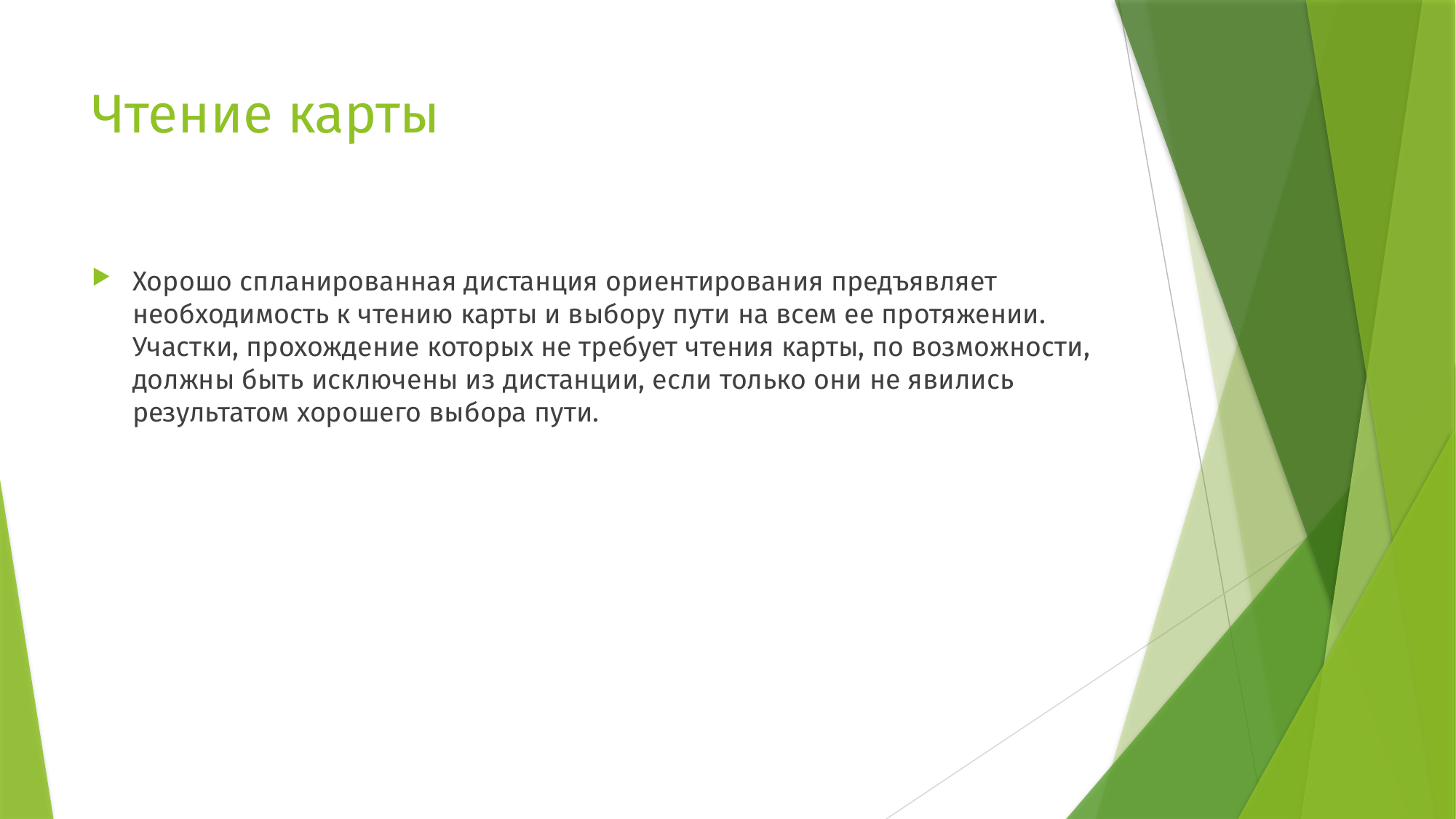

# Чтение карты
Хорошо спланированная дистанция ориентирования предъявляет необходимость к чтению карты и выбору пути на всем ее протяжении. Участки, прохождение которых не требует чтения карты, по возможности, должны быть исключены из дистанции, если только они не явились результатом хорошего выбора пути.